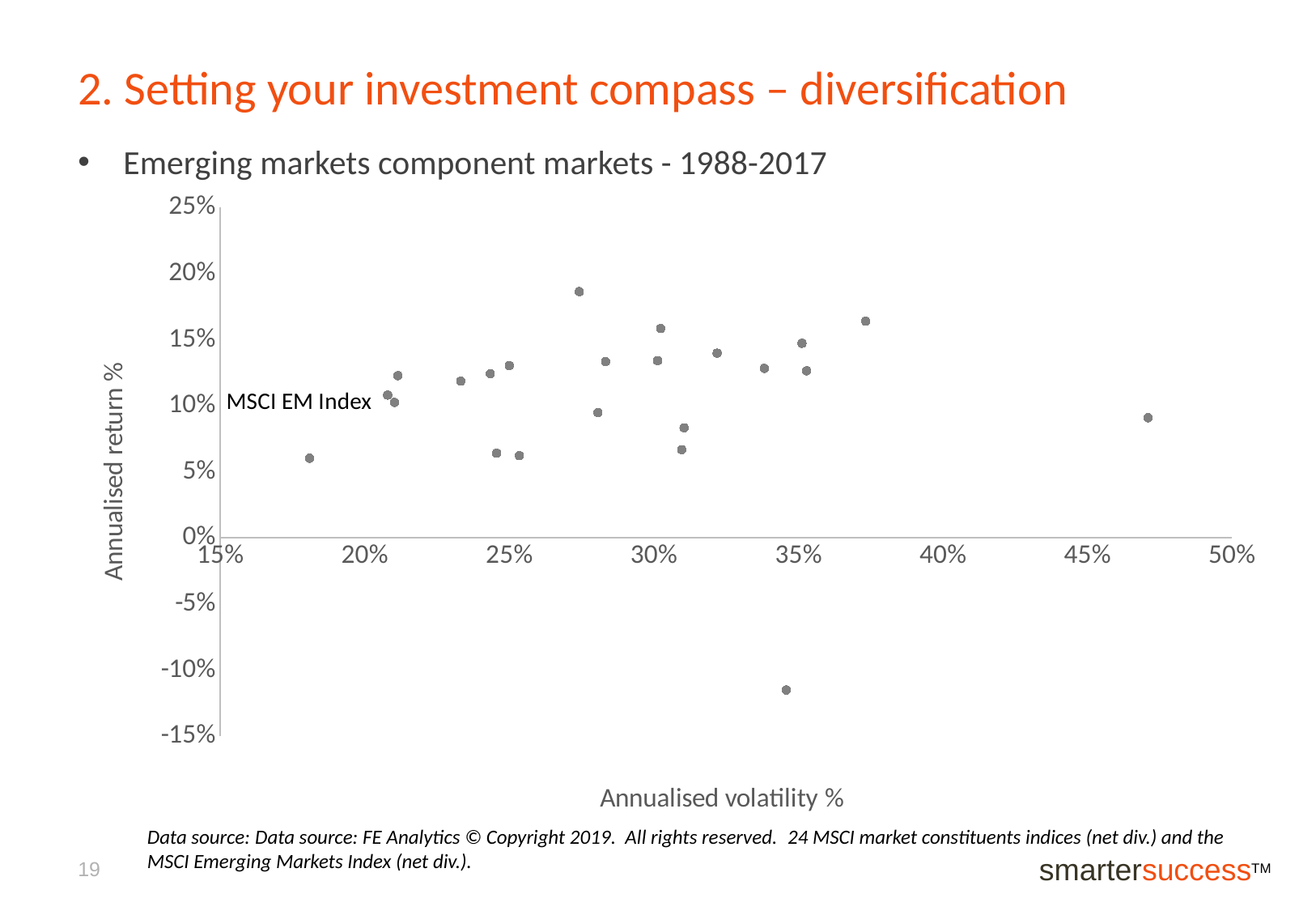

# 2. Setting your investment compass – diversification
Emerging markets component markets - 1988-2017

### Chart

| Category | Annualized Return |
|---|---|
Data source: Data source: FE Analytics © Copyright 2019.  All rights reserved.  24 MSCI market constituents indices (net div.) and the MSCI Emerging Markets Index (net div.).
19